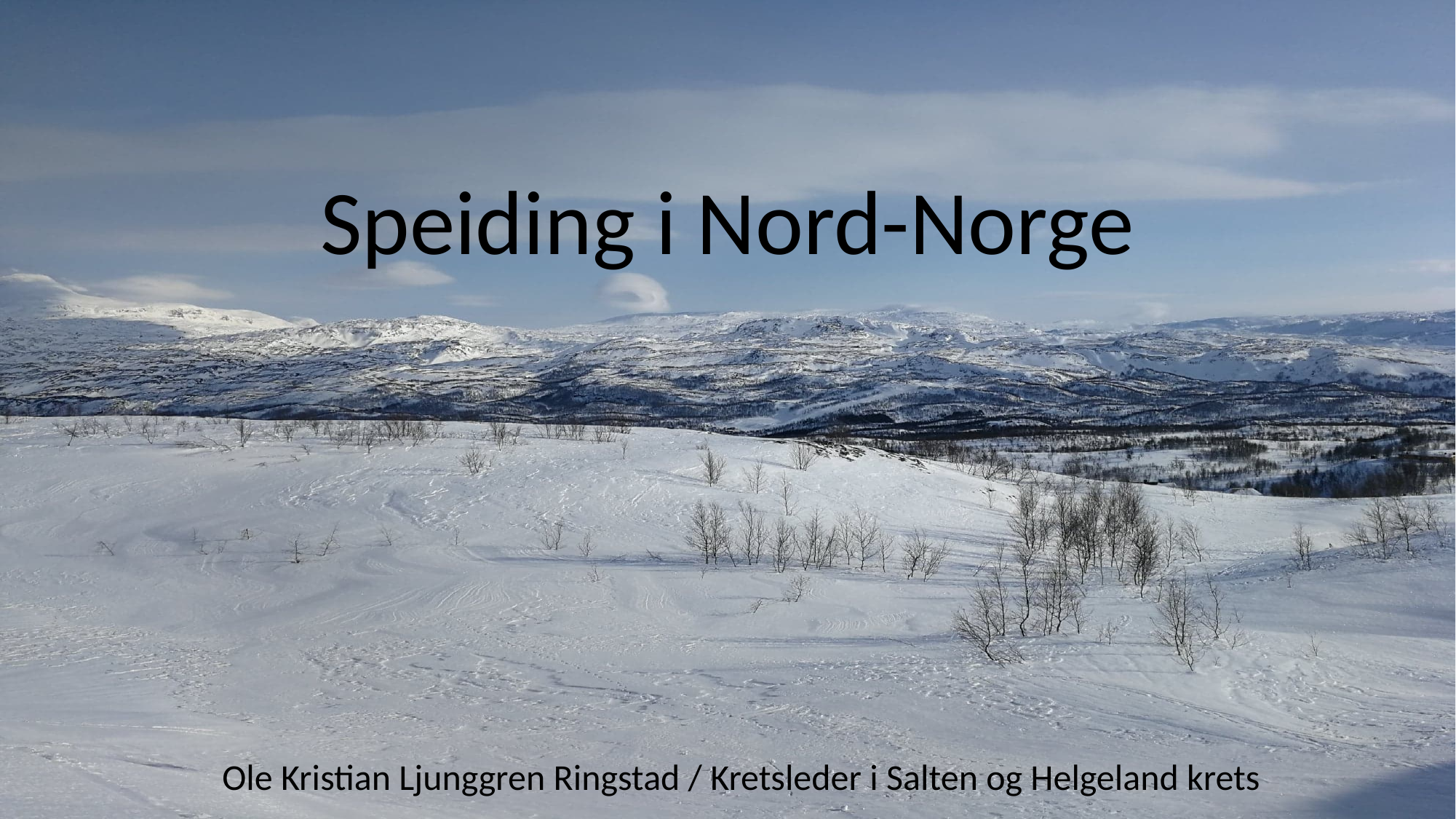

# Speiding i Nord-Norge
Ole Kristian Ljunggren Ringstad / Kretsleder i Salten og Helgeland krets